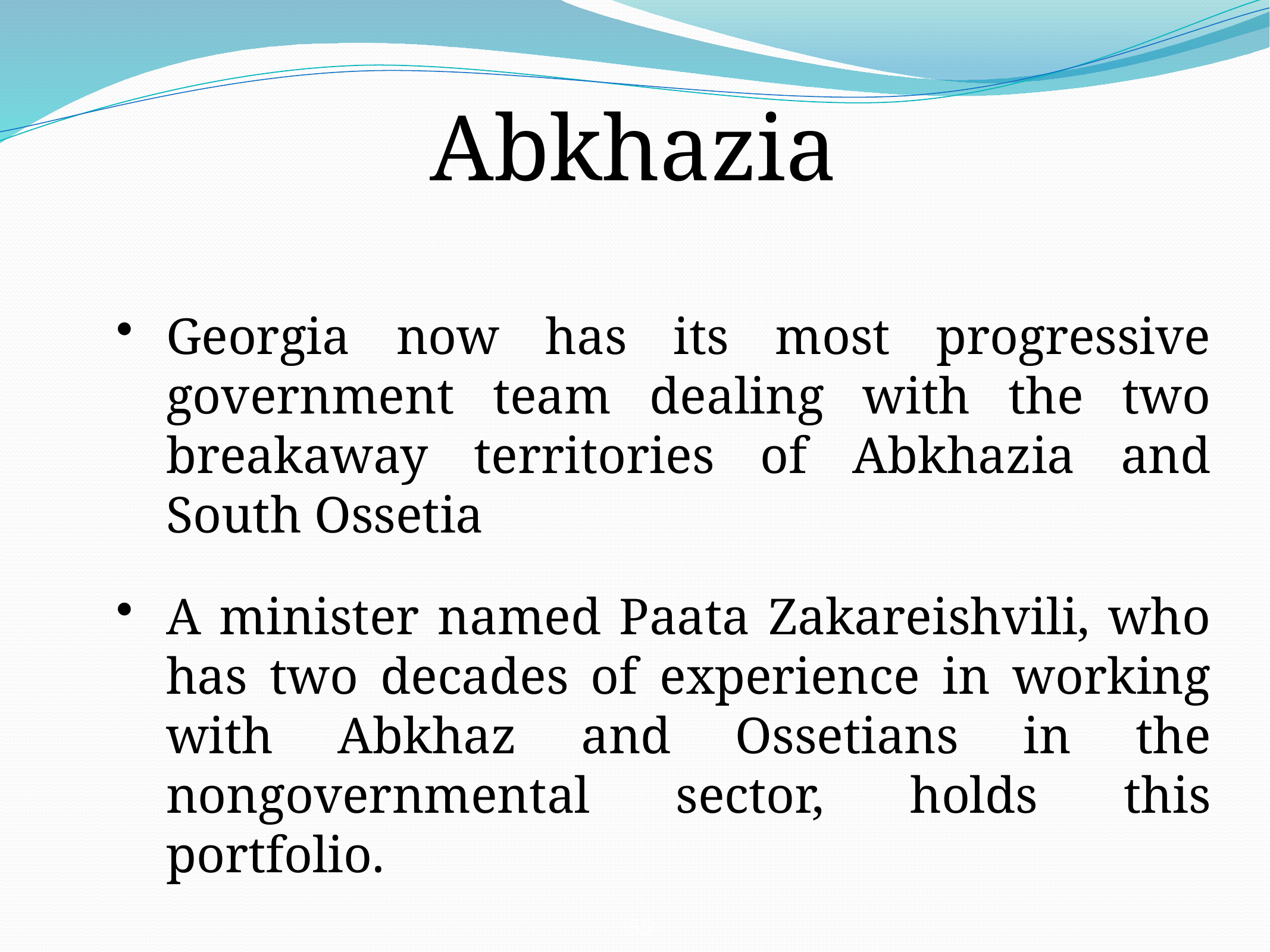

Abkhazia
Georgia now has its most progressive government team dealing with the two breakaway territories of Abkhazia and South Ossetia

A minister named Paata Zakareishvili, who has two decades of experience in working with Abkhaz and Ossetians in the nongovernmental sector, holds this portfolio.
55